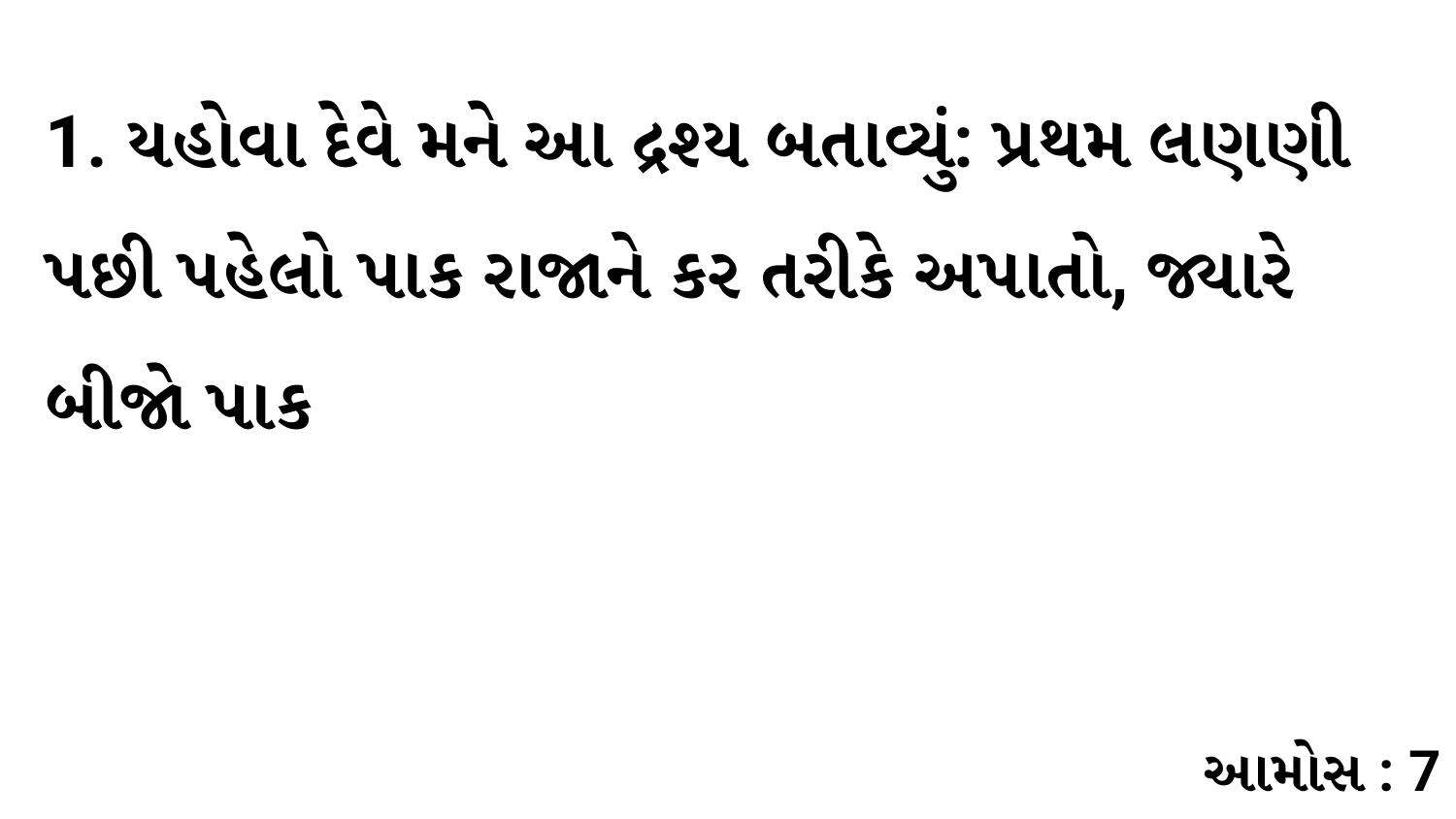

1. યહોવા દેવે મને આ દ્રશ્ય બતાવ્યું: પ્રથમ લણણી પછી પહેલો પાક રાજાને કર તરીકે અપાતો, જ્યારે બીજો પાક
આમોસ : 7